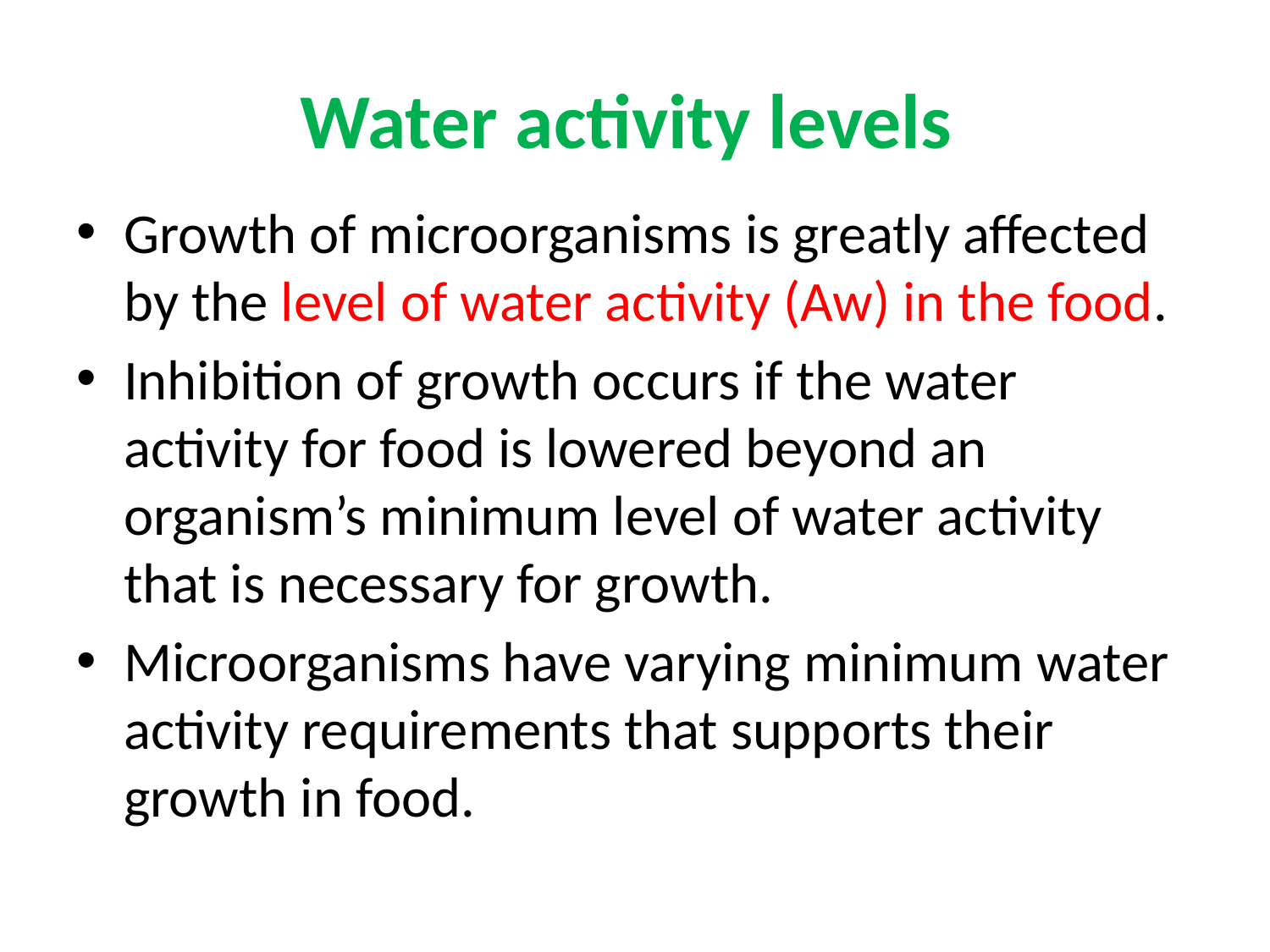

# Water activity levels
Growth of microorganisms is greatly affected by the level of water activity (Aw) in the food.
Inhibition of growth occurs if the water activity for food is lowered beyond an organism’s minimum level of water activity that is necessary for growth.
Microorganisms have varying minimum water activity requirements that supports their growth in food.